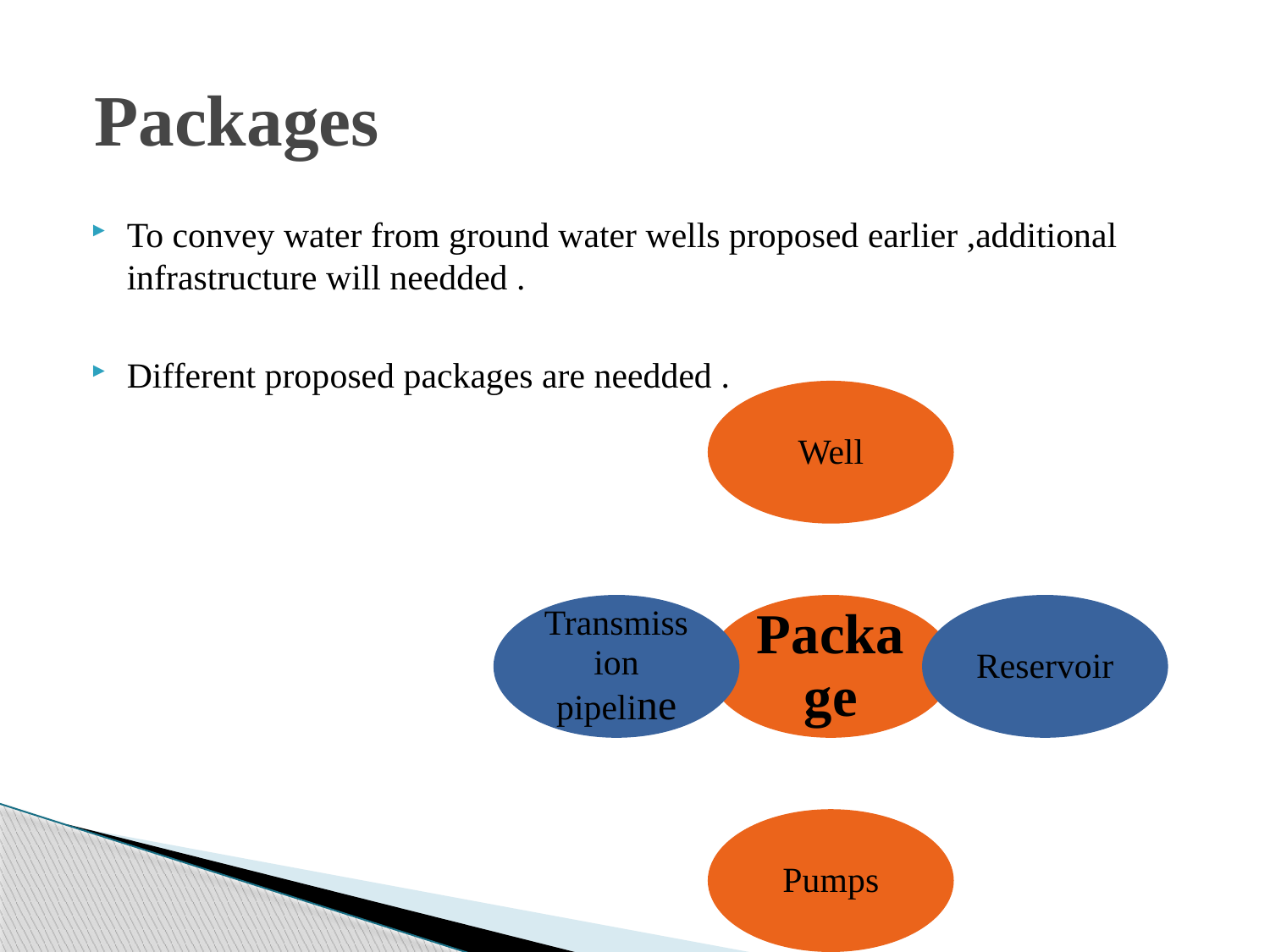

# Packages
To convey water from ground water wells proposed earlier ,additional infrastructure will needded .

Different proposed packages are needded .

Package
Well
Reservoir
Pumps
Transmission pipeline